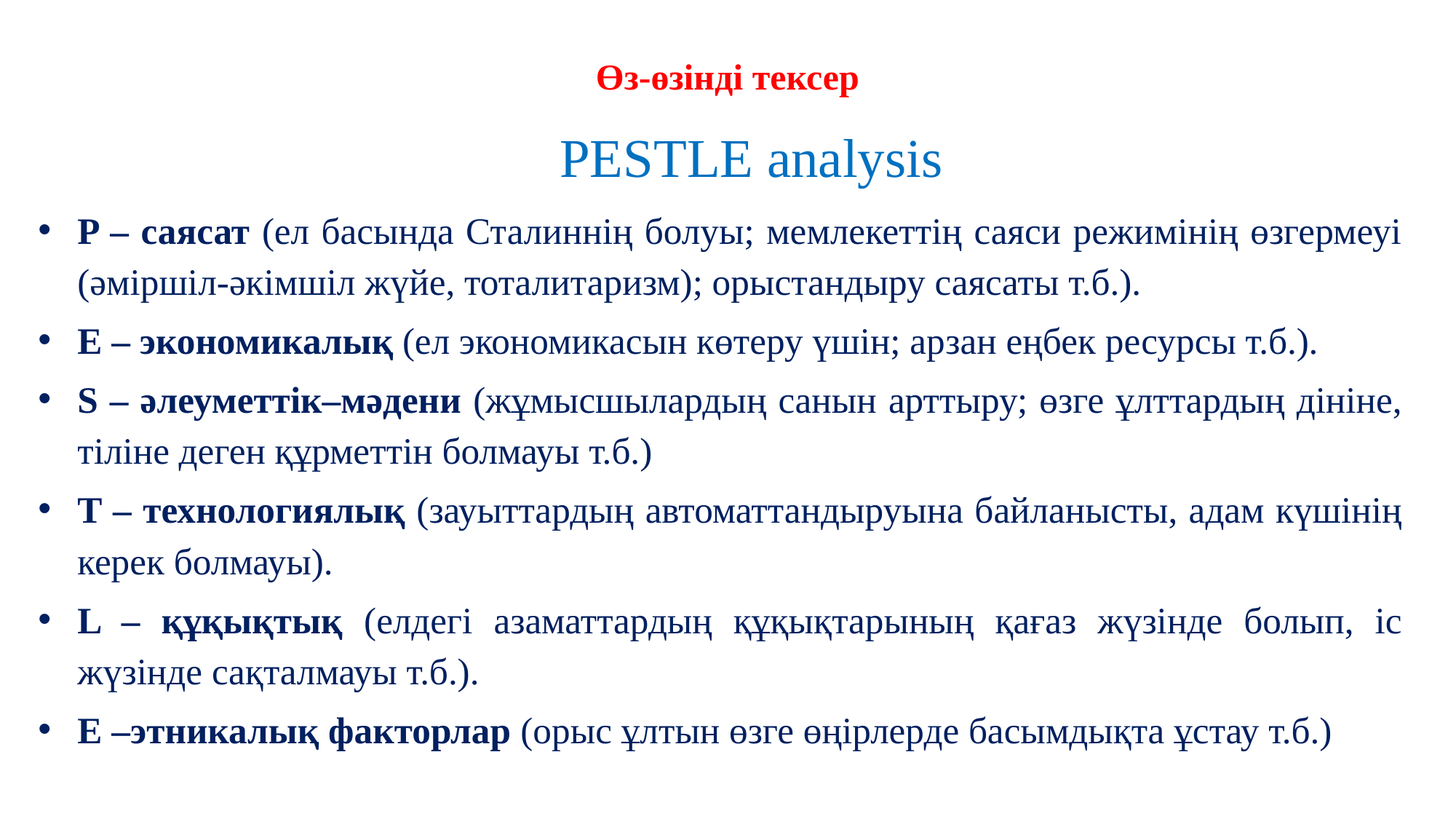

Өз-өзінді тексер
PESTLE analysis
P – саясат (ел басында Сталиннің болуы; мемлекеттің саяси режимінің өзгермеуі (әміршіл-әкімшіл жүйе, тоталитаризм); орыстандыру саясаты т.б.).
E – экономикалық (ел экономикасын көтеру үшін; арзан еңбек ресурсы т.б.).
S – әлеуметтік–мәдени (жұмысшылардың санын арттыру; өзге ұлттардың дініне, тіліне деген құрметтін болмауы т.б.)
T – технологиялық (зауыттардың автоматтандыруына байланысты, адам күшінің керек болмауы).
L – құқықтық (елдегі азаматтардың құқықтарының қағаз жүзінде болып, іс жүзінде сақталмауы т.б.).
E –этникалық факторлар (орыс ұлтын өзге өңірлерде басымдықта ұстау т.б.)